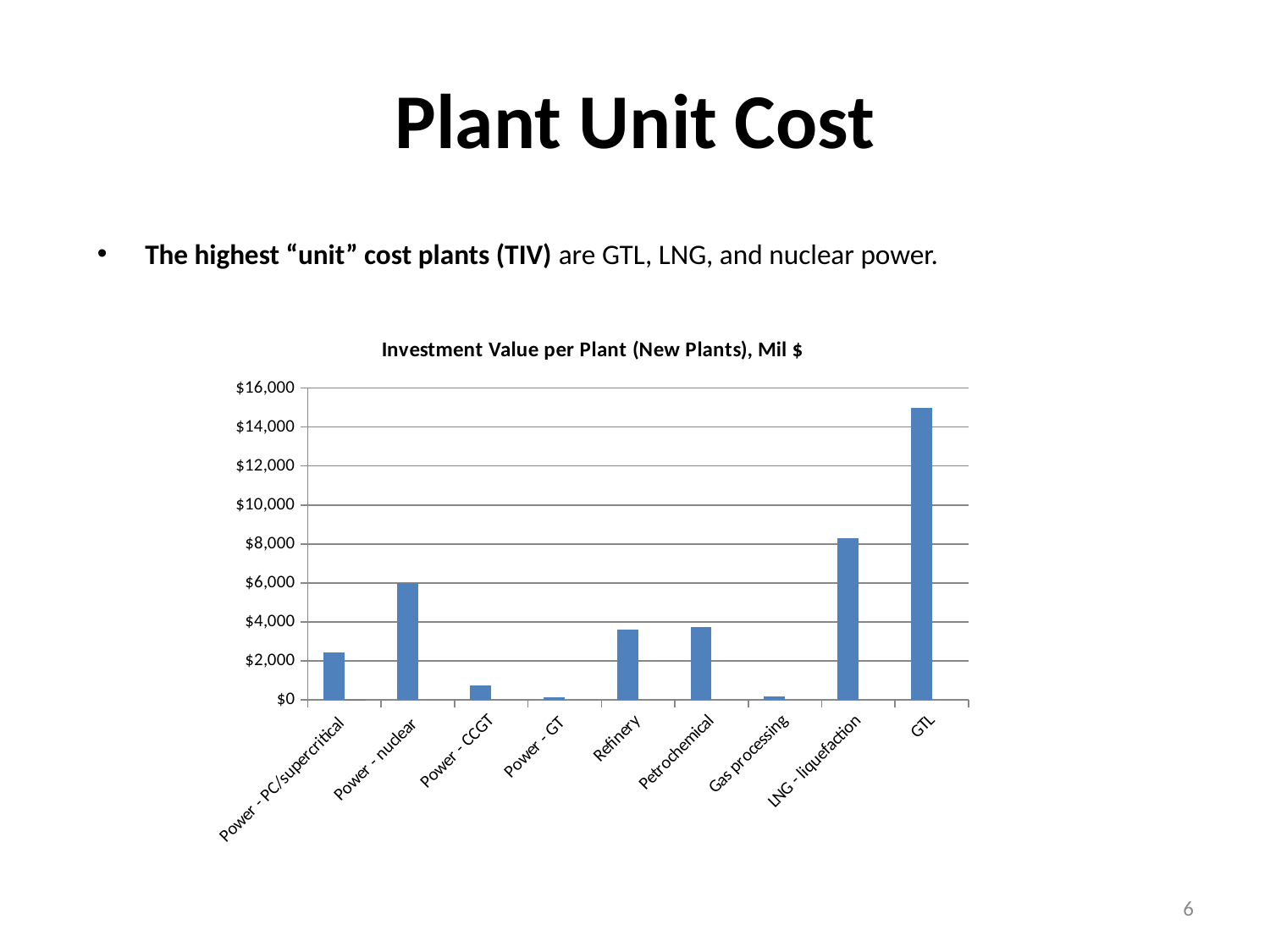

# Plant Unit Cost

The highest “unit” cost plants (TIV) are GTL, LNG, and nuclear power.

[unsupported chart]

6